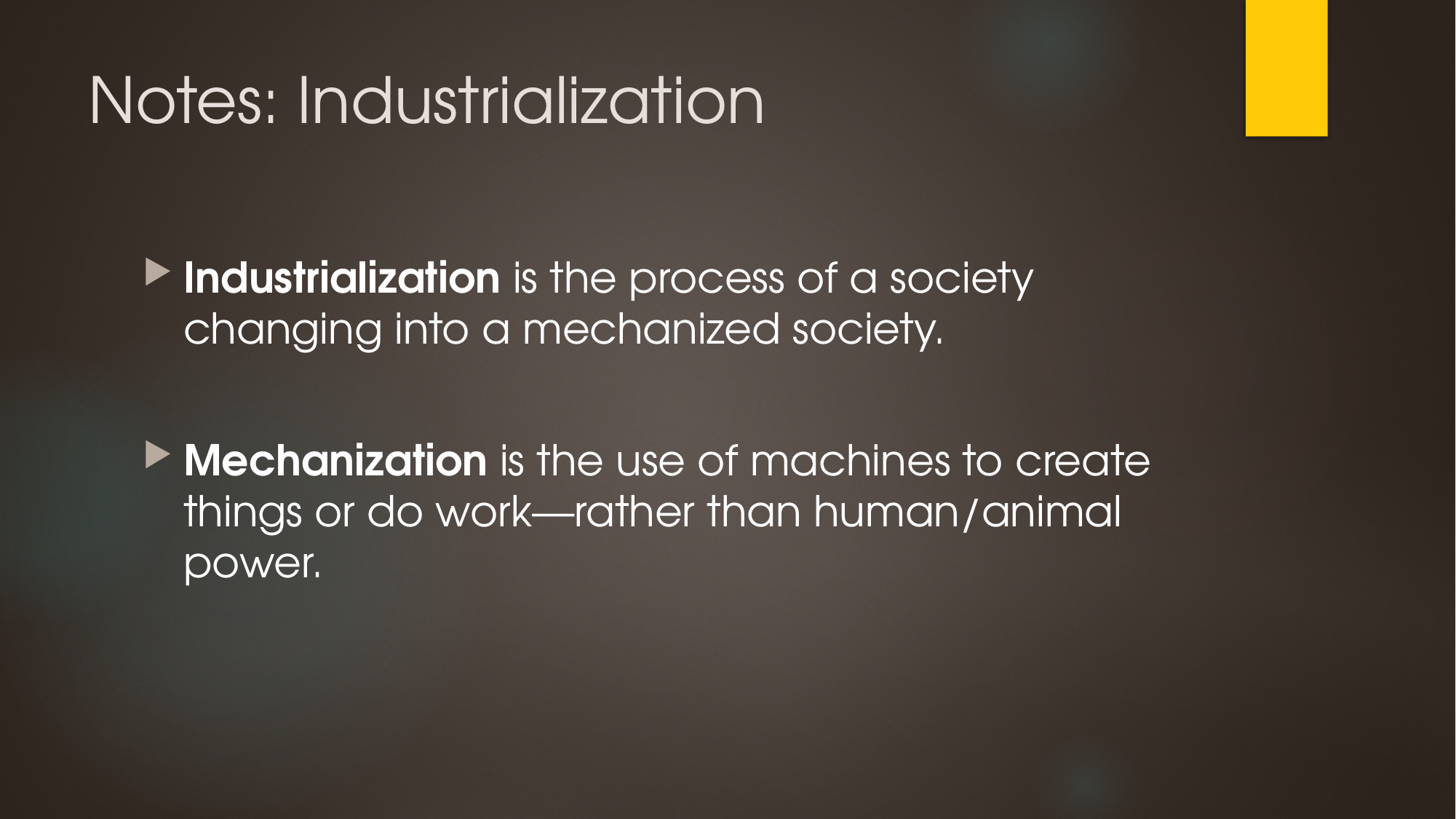

# Notes: Industrialization
Industrialization is the process of a society changing into a mechanized society.

Mechanization is the use of machines to create things or do work—rather than human/animal power.